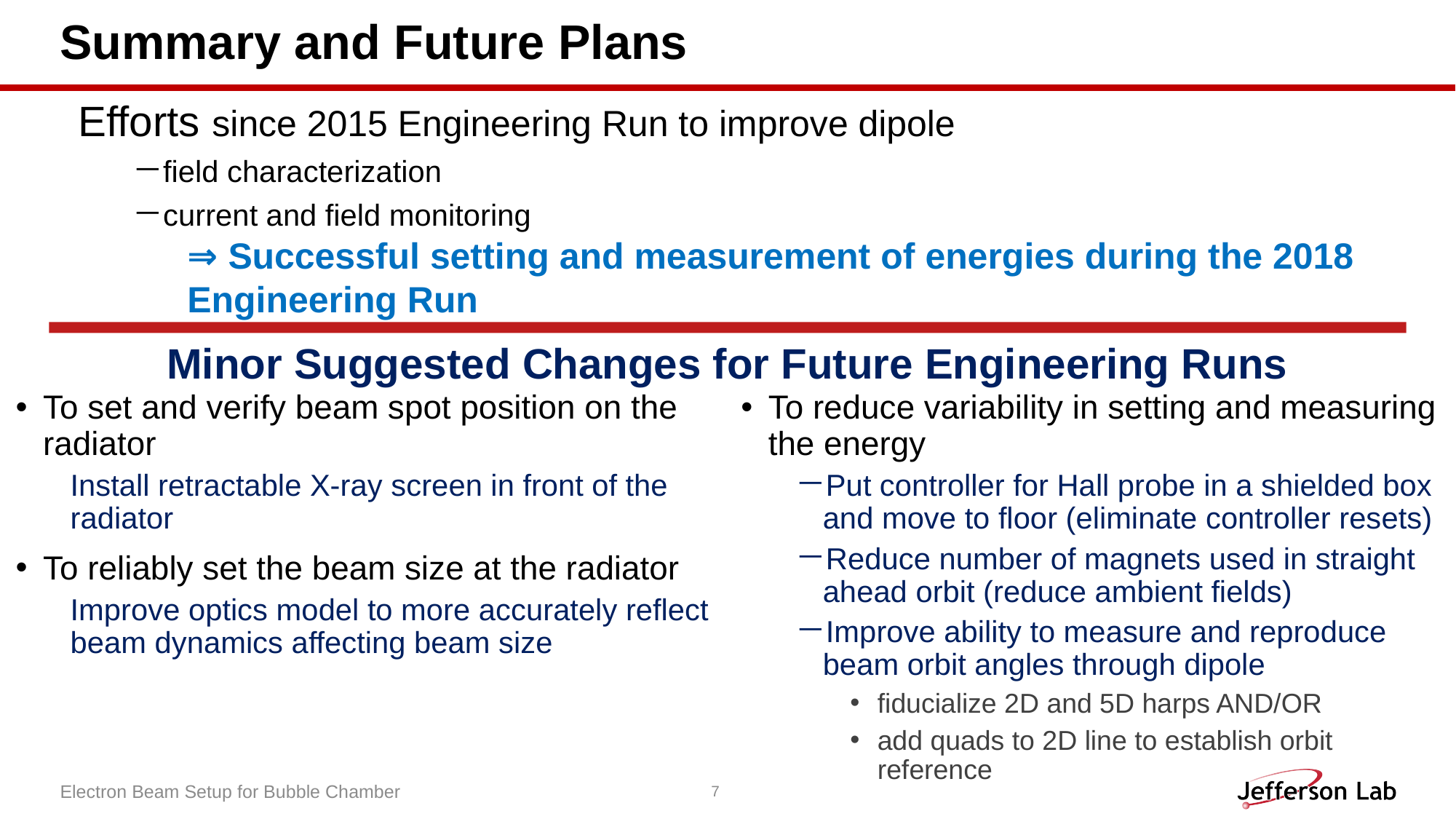

# Summary and Future Plans
Efforts since 2015 Engineering Run to improve dipole
field characterization
current and field monitoring
⇒ Successful setting and measurement of energies during the 2018 Engineering Run

Minor Suggested Changes for Future Engineering Runs
To set and verify beam spot position on the radiator
Install retractable X-ray screen in front of the radiator
To reliably set the beam size at the radiator
Improve optics model to more accurately reflect beam dynamics affecting beam size
To reduce variability in setting and measuring the energy
Put controller for Hall probe in a shielded box and move to floor (eliminate controller resets)
Reduce number of magnets used in straight ahead orbit (reduce ambient fields)
Improve ability to measure and reproduce beam orbit angles through dipole
fiducialize 2D and 5D harps AND/OR
add quads to 2D line to establish orbit reference

Electron Beam Setup for Bubble Chamber
7